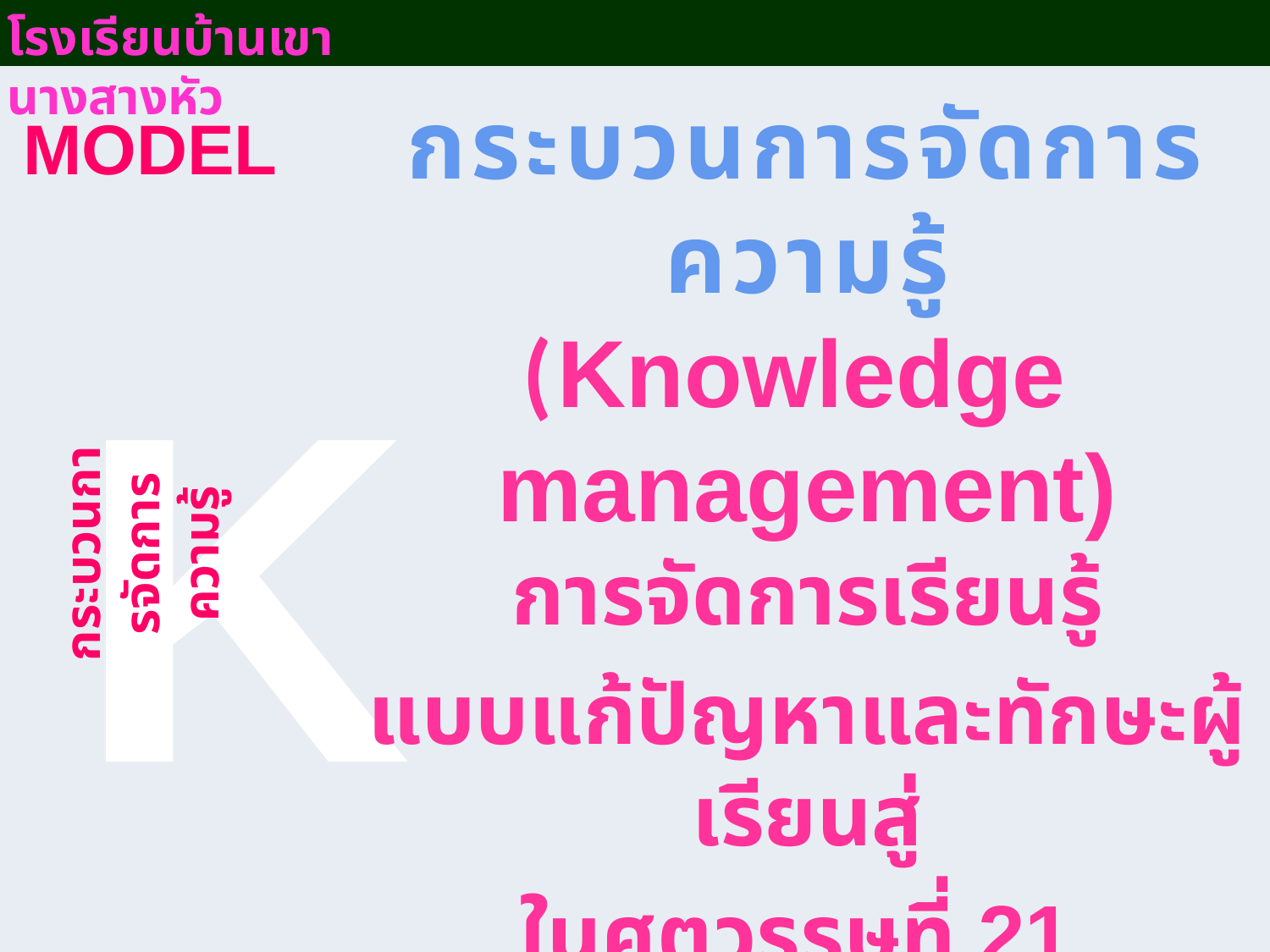

โรงเรียนบ้านเขานางสางหัว
กระบวนการจัดการความรู้
(Knowledge  management)
การจัดการเรียนรู้
แบบแก้ปัญหาและทักษะผู้เรียนสู่
ในศตวรรษที่ 21
PBL & Century Skills

MODEL
K
กระบวนการจัดการความรู้